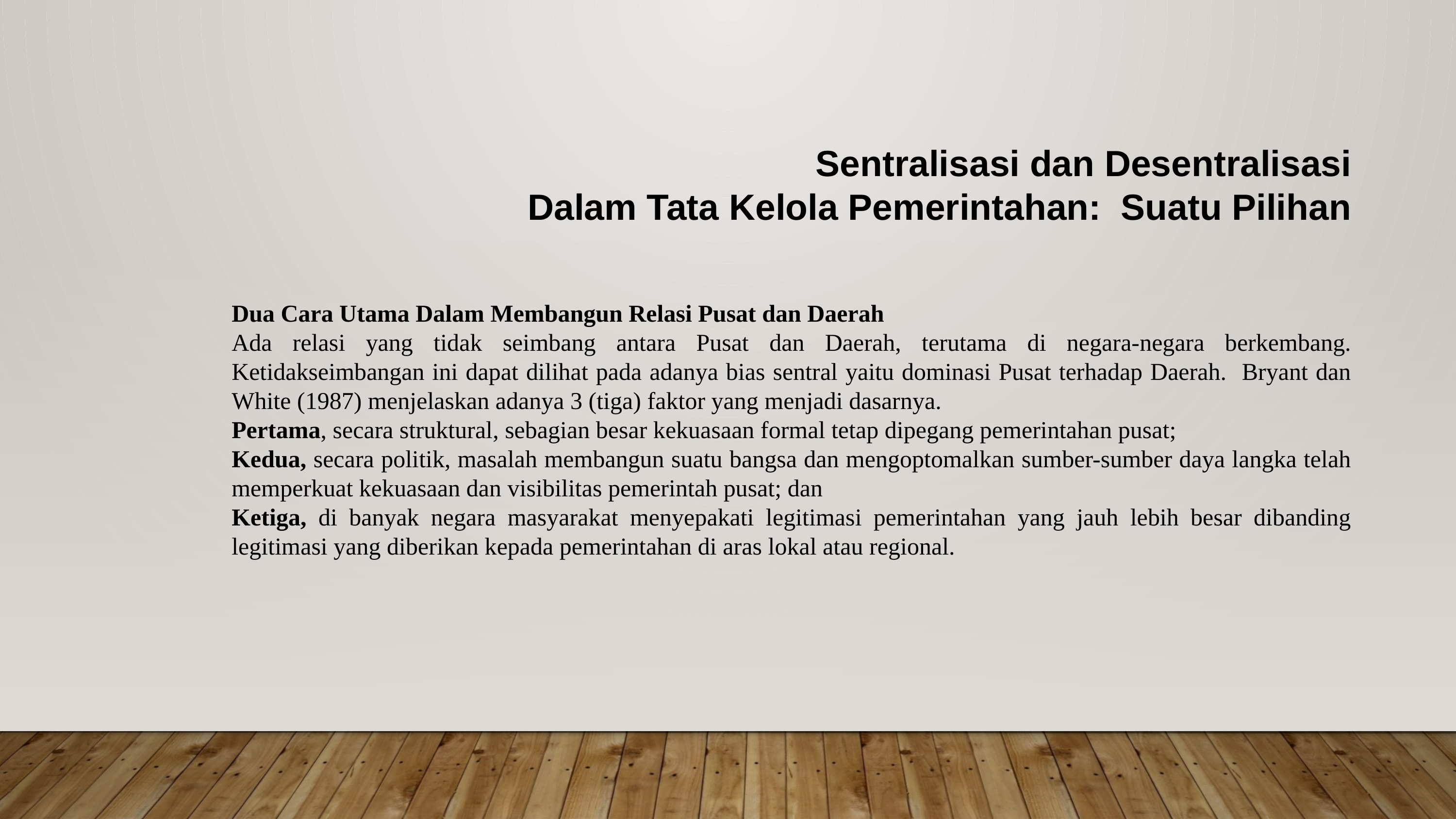

Sentralisasi dan Desentralisasi
Dalam Tata Kelola Pemerintahan:  Suatu Pilihan
Dua Cara Utama Dalam Membangun Relasi Pusat dan Daerah
Ada relasi yang tidak seimbang antara Pusat dan Daerah, terutama di negara-negara berkembang. Ketidakseimbangan ini dapat dilihat pada adanya bias sentral yaitu dominasi Pusat terhadap Daerah.  Bryant dan White (1987) menjelaskan adanya 3 (tiga) faktor yang menjadi dasarnya.
Pertama, secara struktural, sebagian besar kekuasaan formal tetap dipegang pemerintahan pusat;
Kedua, secara politik, masalah membangun suatu bangsa dan mengoptomalkan sumber-sumber daya langka telah memperkuat kekuasaan dan visibilitas pemerintah pusat; dan
Ketiga, di banyak negara masyarakat menyepakati legitimasi pemerintahan yang jauh lebih besar dibanding legitimasi yang diberikan kepada pemerintahan di aras lokal atau regional.